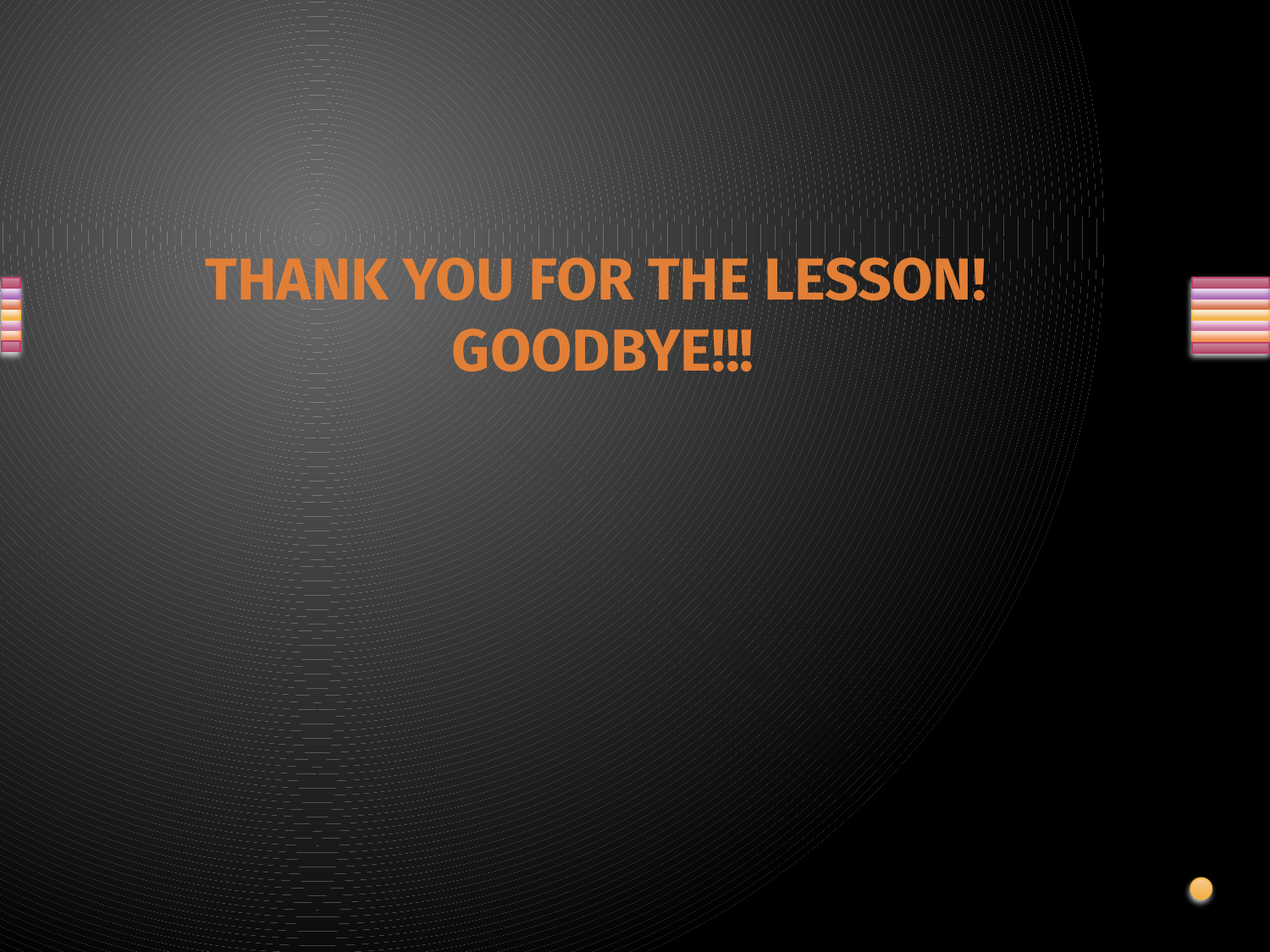

# THANK YOU FOR THE LESSON! GOODBYE!!!